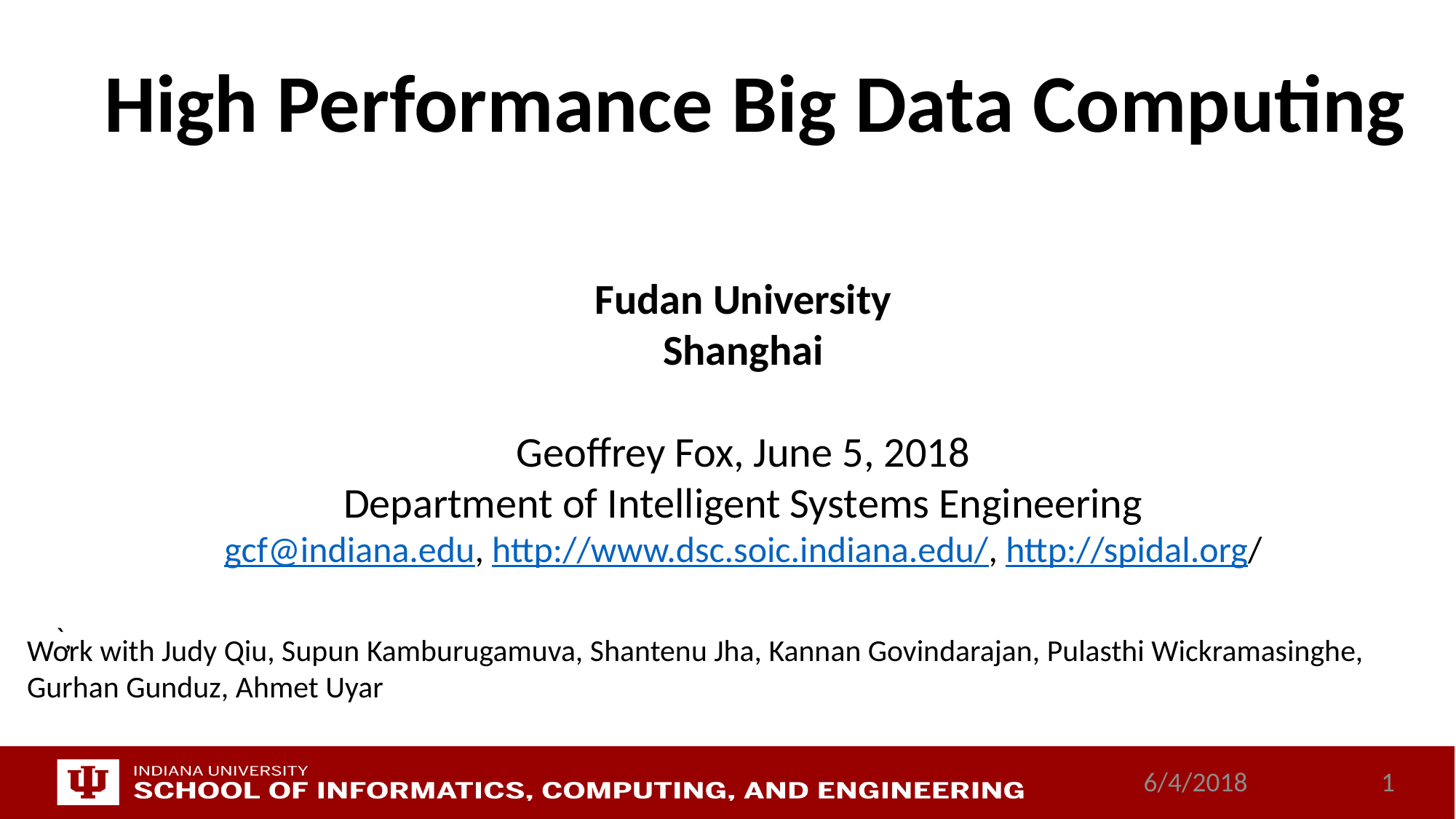

# High Performance Big Data Computing
Fudan University
Shanghai

Geoffrey Fox, June 5, 2018
Department of Intelligent Systems Engineering
gcf@indiana.edu, http://www.dsc.soic.indiana.edu/, http://spidal.org/

`,
Work with Judy Qiu, Supun Kamburugamuva, Shantenu Jha, Kannan Govindarajan, Pulasthi Wickramasinghe, Gurhan Gunduz, Ahmet Uyar
6/4/2018
1